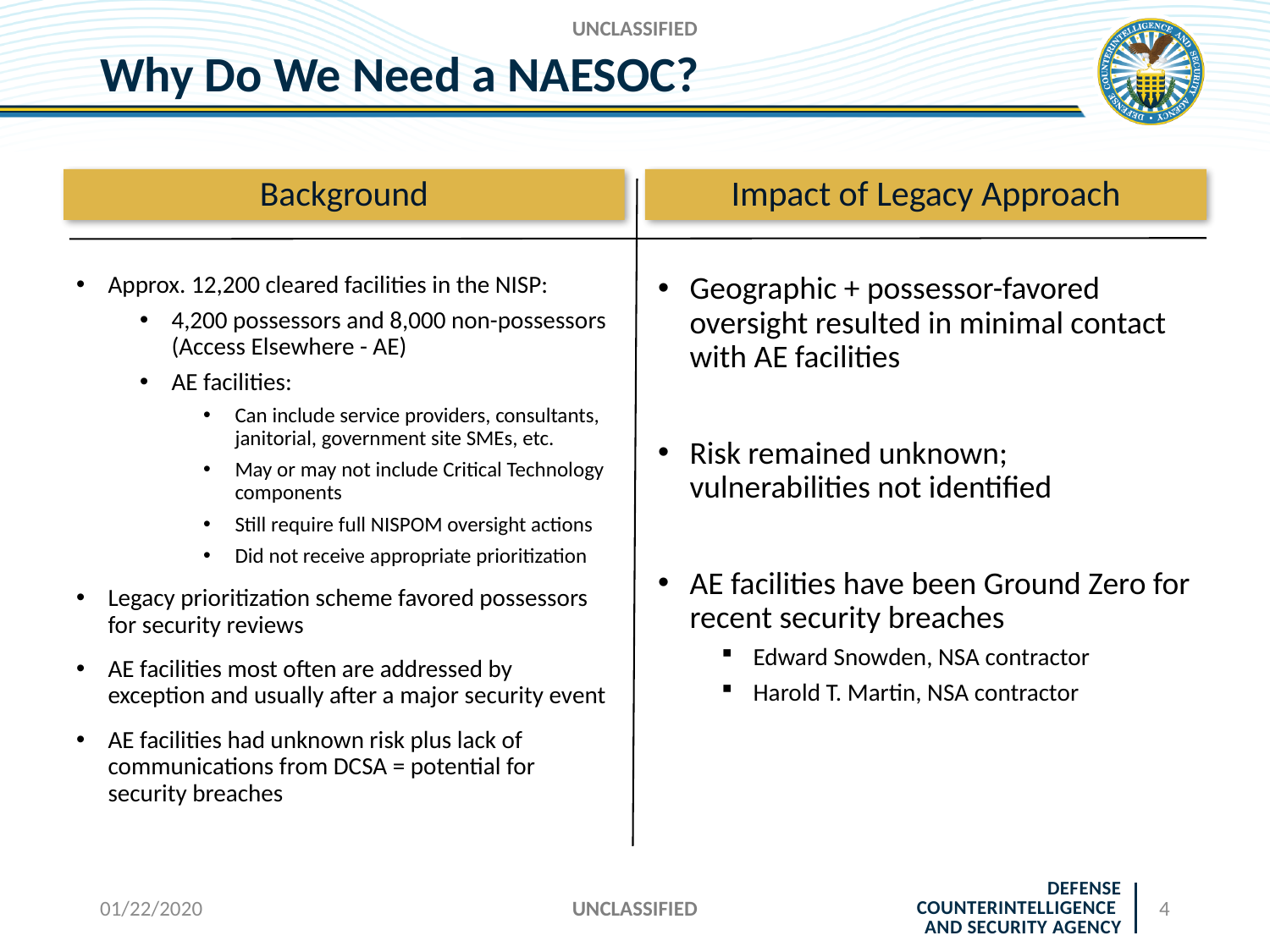

UNCLASSIFIED
# Why Do We Need a NAESOC?
Background
Impact of Legacy Approach
Approx. 12,200 cleared facilities in the NISP:
4,200 possessors and 8,000 non-possessors (Access Elsewhere - AE)
AE facilities:
Can include service providers, consultants, janitorial, government site SMEs, etc.
May or may not include Critical Technology components
Still require full NISPOM oversight actions
Did not receive appropriate prioritization
Legacy prioritization scheme favored possessors for security reviews
AE facilities most often are addressed by exception and usually after a major security event
AE facilities had unknown risk plus lack of communications from DCSA = potential for security breaches
Geographic + possessor-favored oversight resulted in minimal contact with AE facilities

Risk remained unknown; vulnerabilities not identified

AE facilities have been Ground Zero for recent security breaches
Edward Snowden, NSA contractor
Harold T. Martin, NSA contractor

01/22/2020
UNCLASSIFIED
4